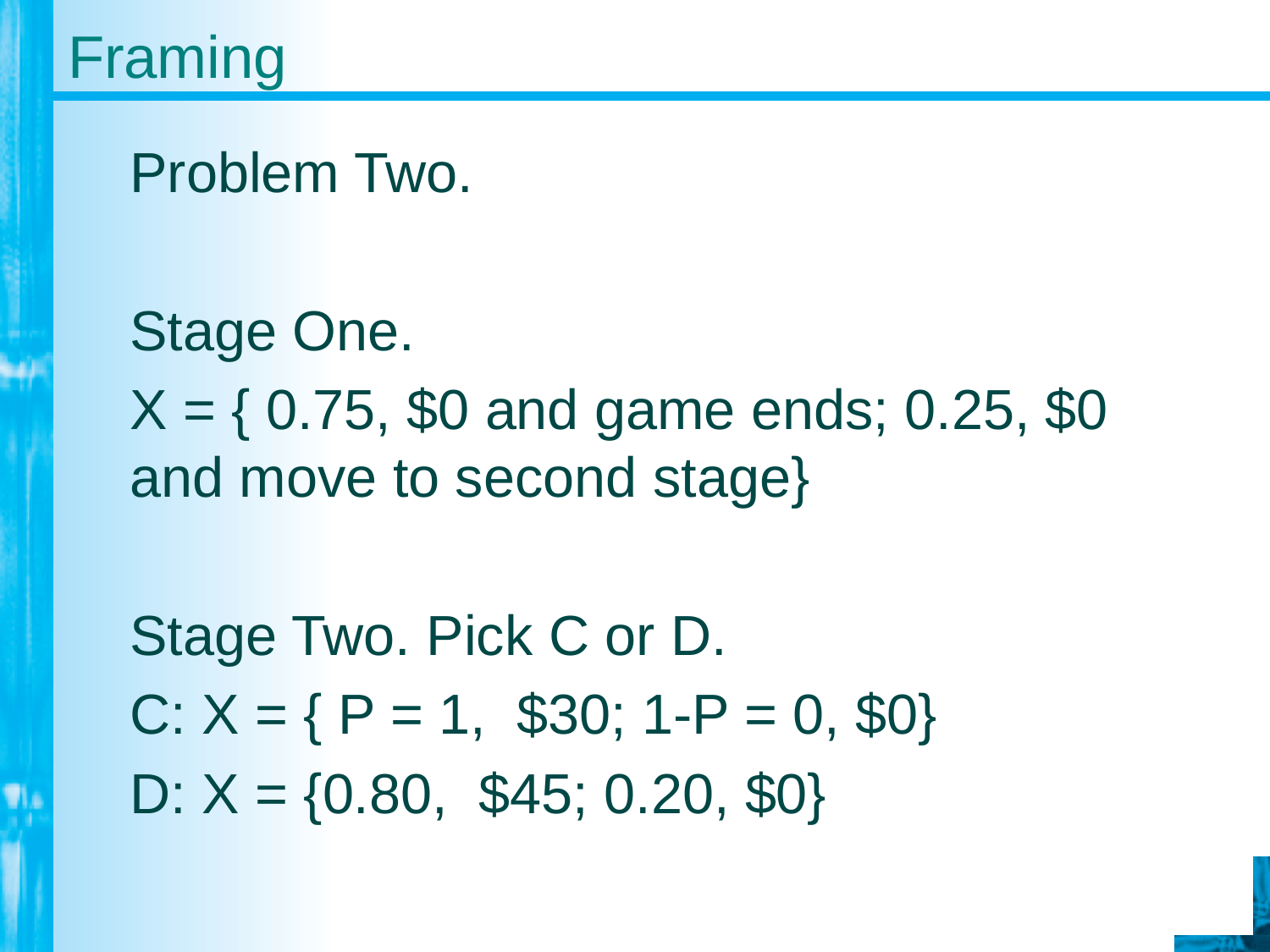

# Framing
Problem Two.

Stage One.
X = { 0.75, $0 and game ends; 0.25, $0 and move to second stage}

Stage Two. Pick C or D.
C: X = { P = 1,  $30; 1-P = 0, $0}
D: X = {0.80,  $45; 0.20, $0}